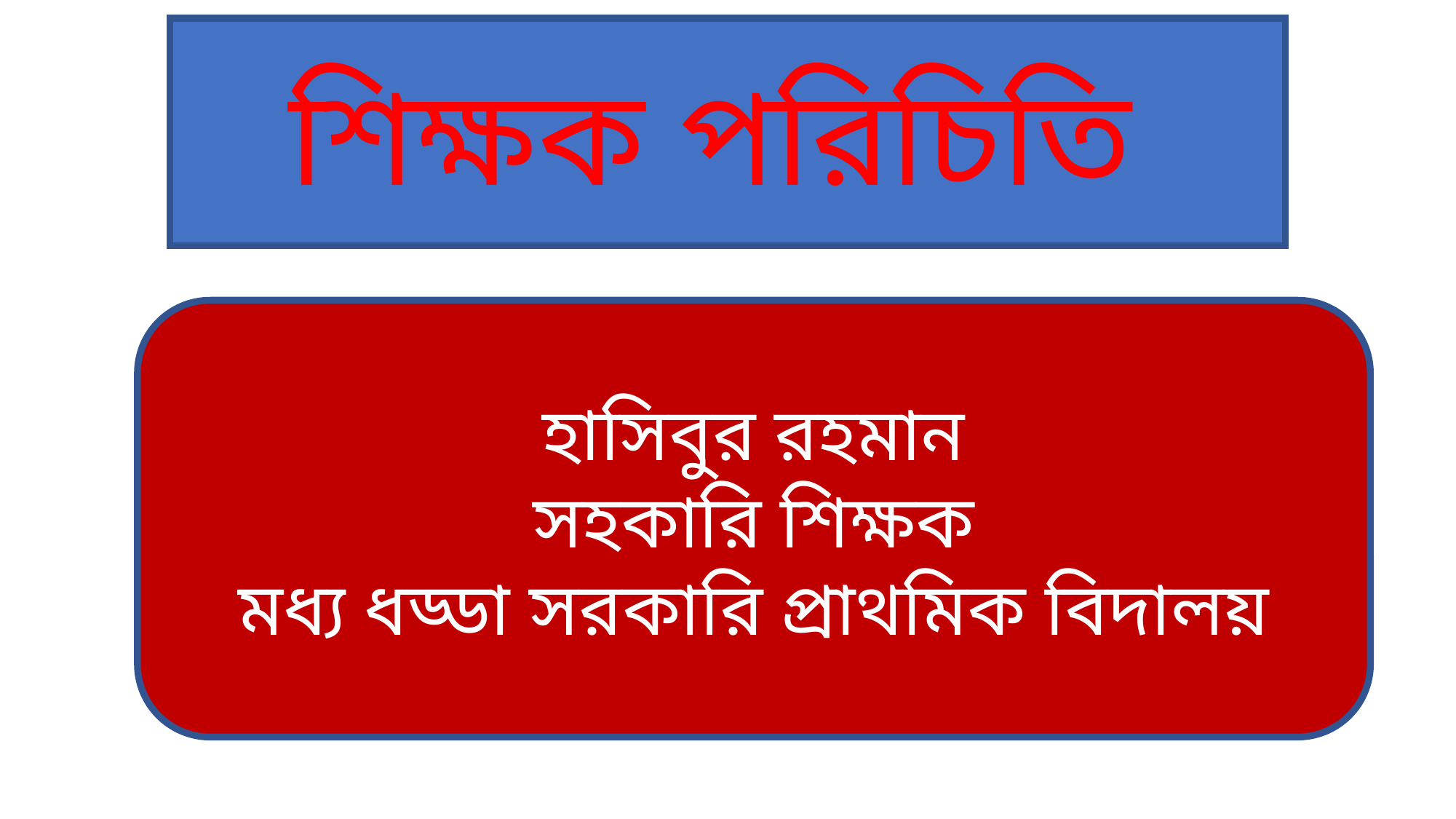

শিক্ষক পরিচিতি
হাসিবুর রহমান
সহকারি শিক্ষক
 মধ্য ধড্ডা সরকারি প্রাথমিক বিদালয়